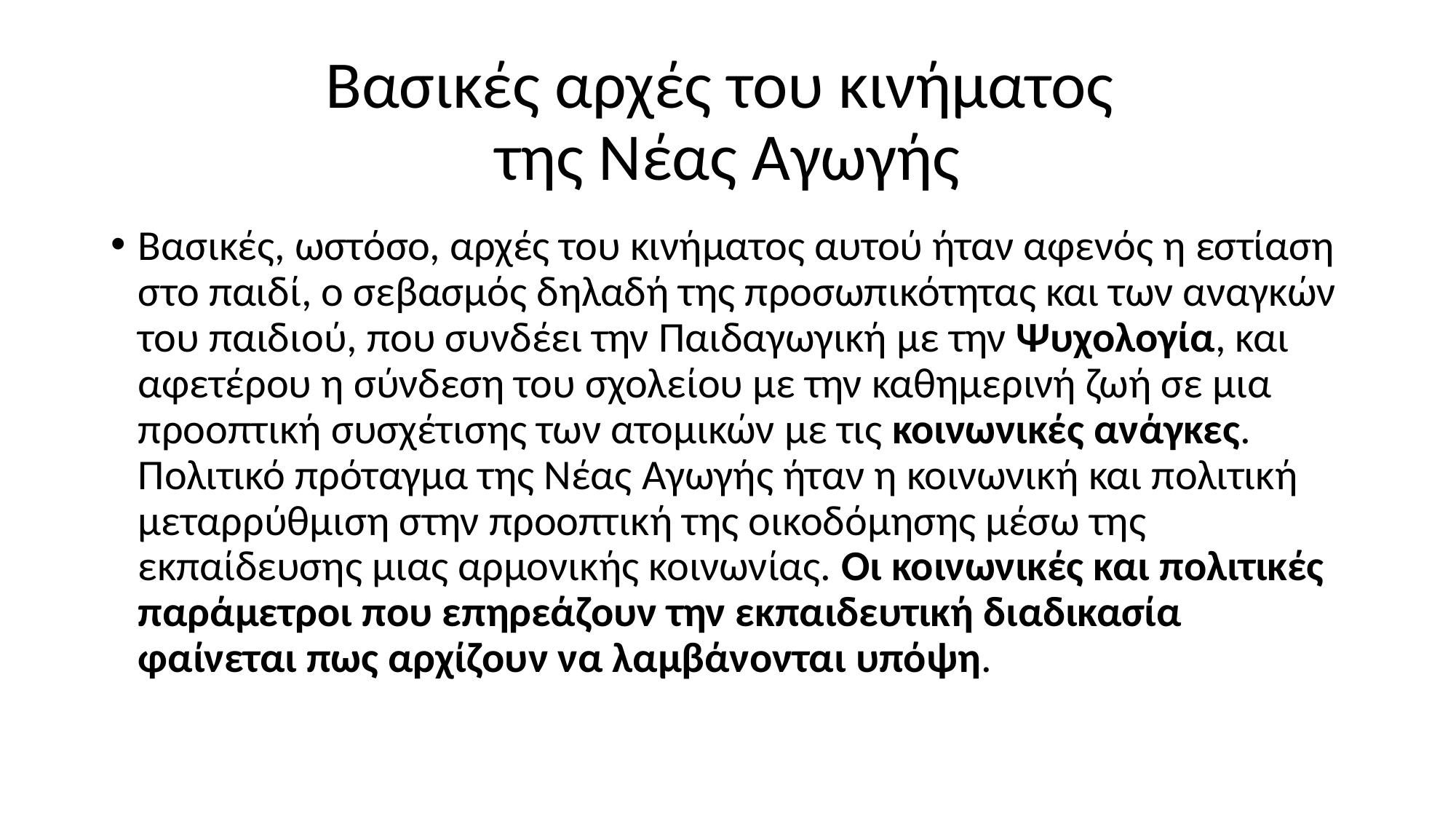

# Βασικές αρχές του κινήματος της Νέας Αγωγής
Βασικές, ωστόσο, αρχές του κινήματος αυτού ήταν αφενός η εστίαση στο παιδί, ο σεβασμός δηλαδή της προσωπικότητας και των αναγκών του παιδιού, που συνδέει την Παιδαγωγική με την Ψυχολογία, και αφετέρου η σύνδεση του σχολείου με την καθημερινή ζωή σε μια προοπτική συσχέτισης των ατομικών με τις κοινωνικές ανάγκες. Πολιτικό πρόταγμα της Νέας Αγωγής ήταν η κοινωνική και πολιτική μεταρρύθμιση στην προοπτική της οικοδόμησης μέσω της εκπαίδευσης μιας αρμονικής κοινωνίας. Οι κοινωνικές και πολιτικές παράμετροι που επηρεάζουν την εκπαιδευτική διαδικασία φαίνεται πως αρχίζουν να λαμβάνονται υπόψη.